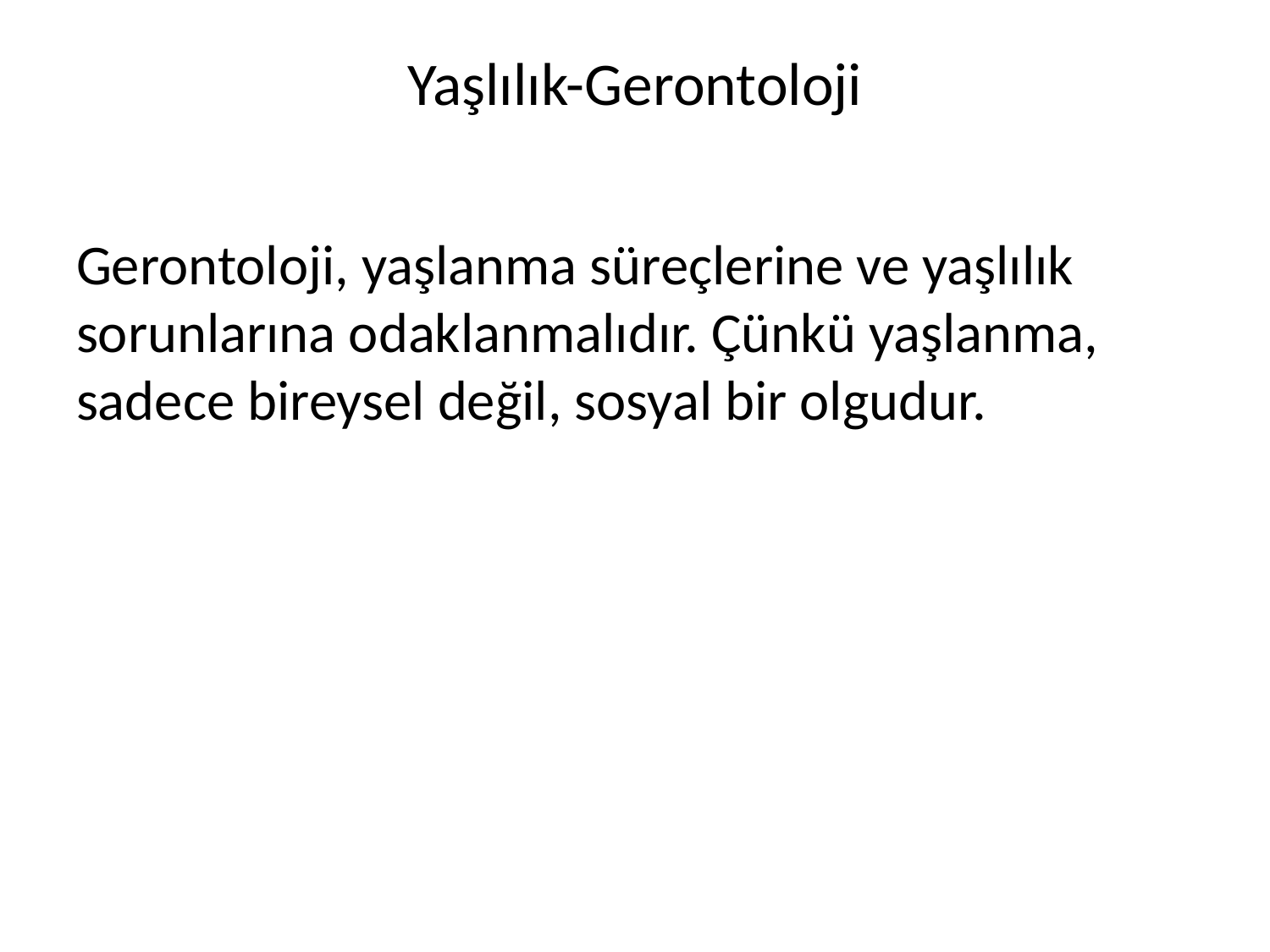

# Yaşlılık-Gerontoloji
Gerontoloji, yaşlanma süreçlerine ve yaşlılık sorunlarına odaklanmalıdır. Çünkü yaşlanma, sadece bireysel değil, sosyal bir olgudur.